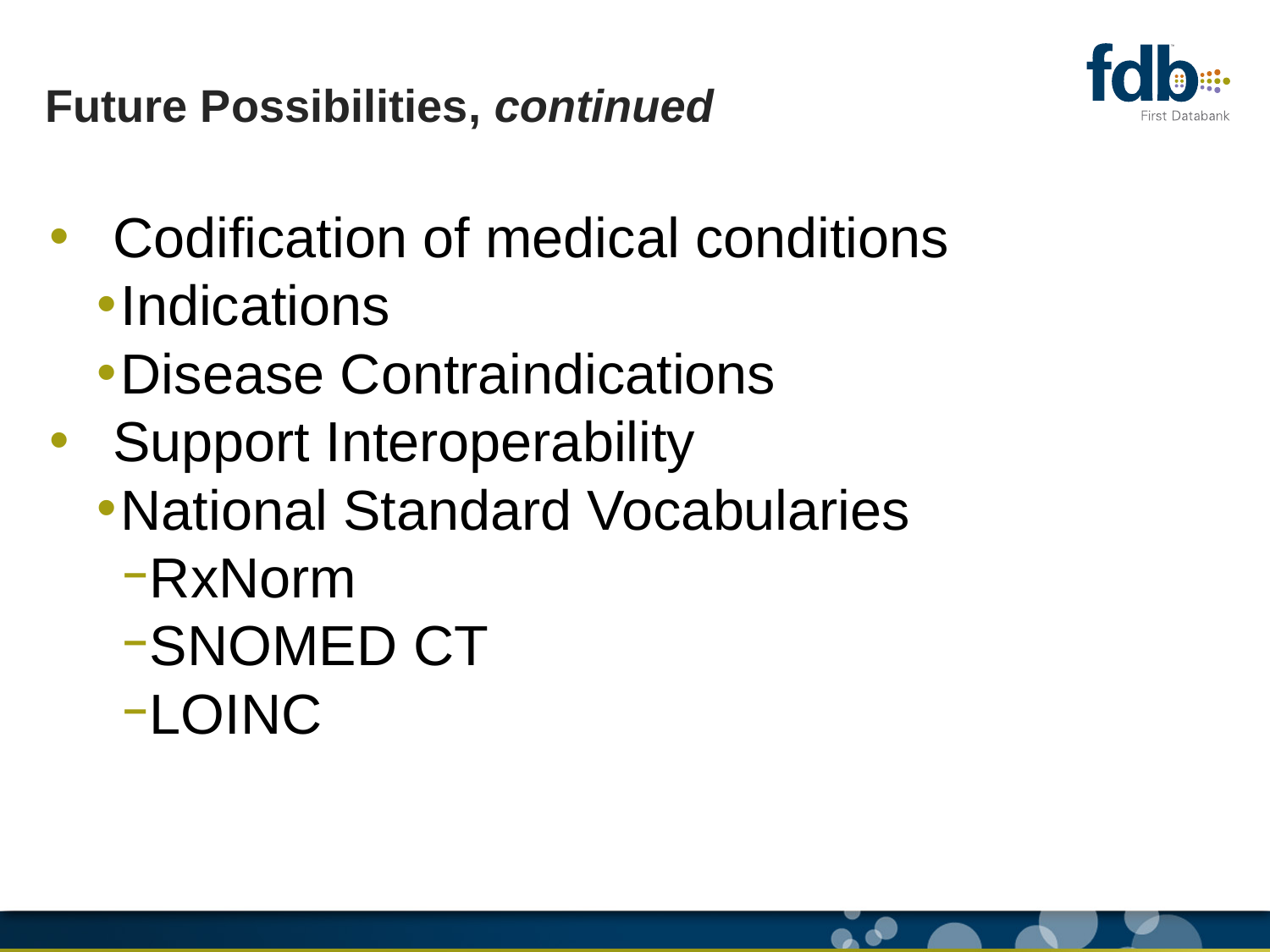

# Future Possibilities, continued
Codification of medical conditions
Indications
Disease Contraindications
Support Interoperability
National Standard Vocabularies
RxNorm
SNOMED CT
LOINC